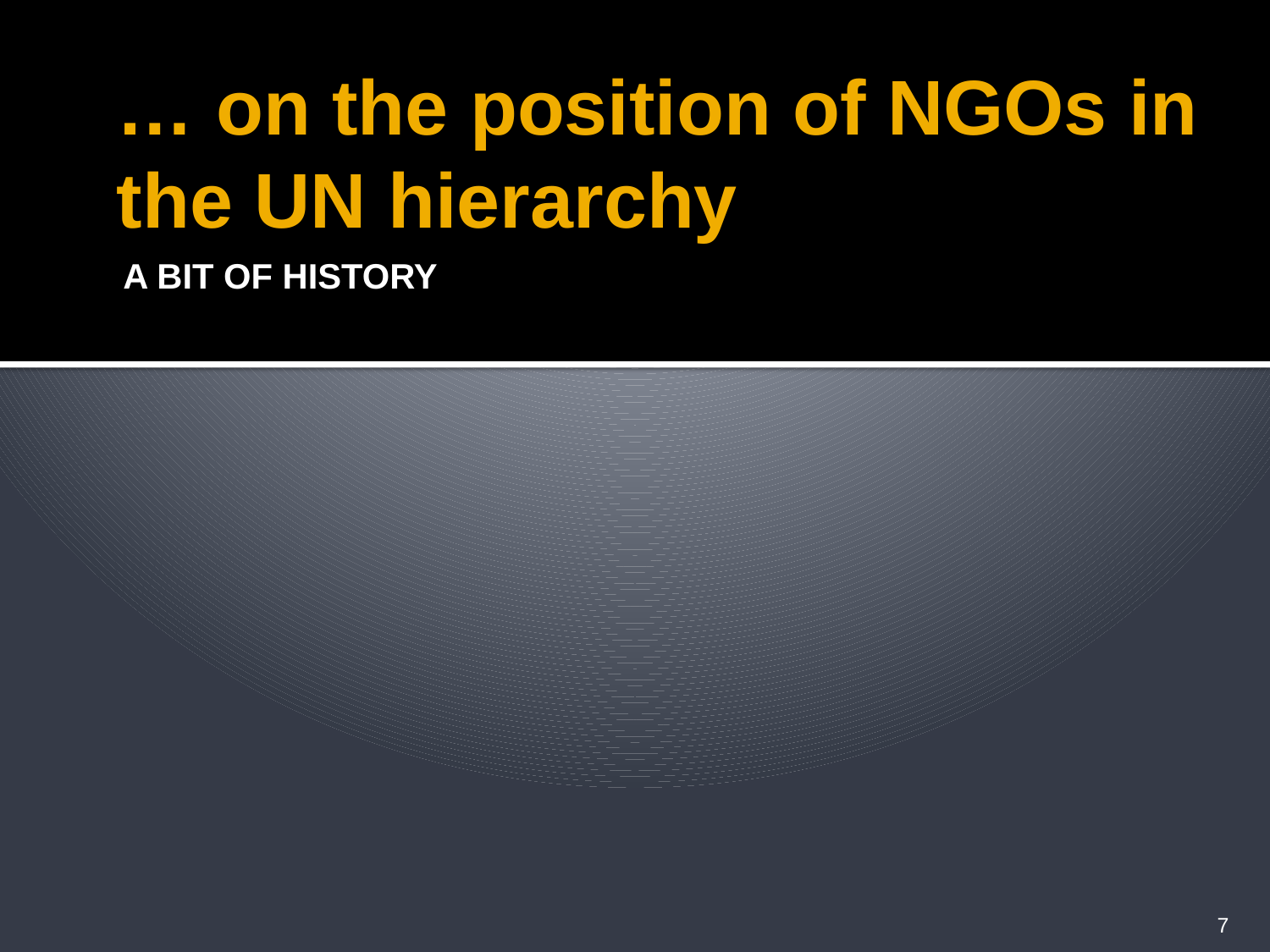

# … on the position of NGOs in the UN hierarchy
A BIT OF HISTORY

7